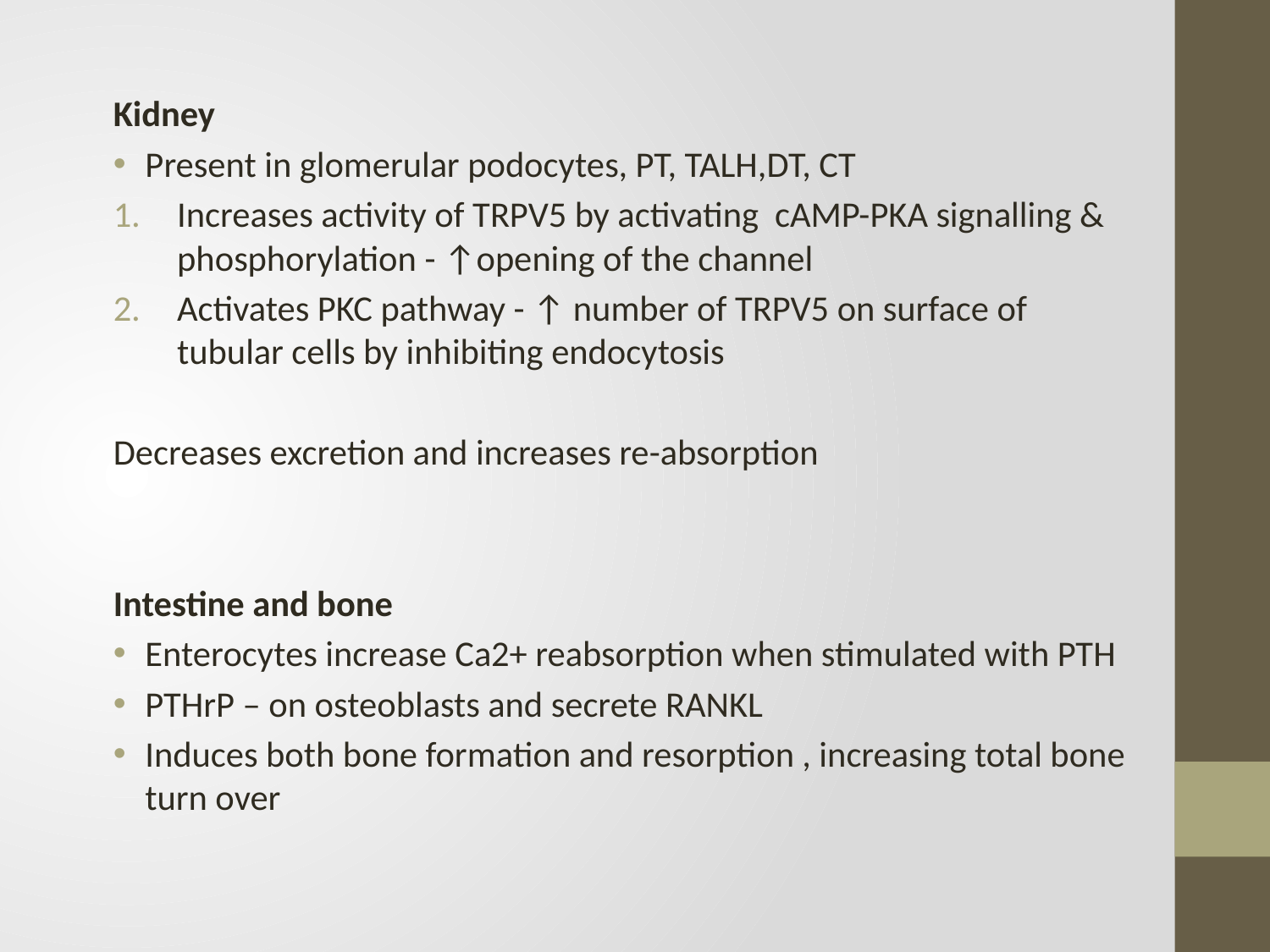

Kidney
Present in glomerular podocytes, PT, TALH,DT, CT
Increases activity of TRPV5 by activating  cAMP-PKA signalling & phosphorylation - ↑opening of the channel
Activates PKC pathway - ↑ number of TRPV5 on surface of tubular cells by inhibiting endocytosis

Decreases excretion and increases re-absorption

Intestine and bone
Enterocytes increase Ca2+ reabsorption when stimulated with PTH
PTHrP – on osteoblasts and secrete RANKL
Induces both bone formation and resorption , increasing total bone turn over